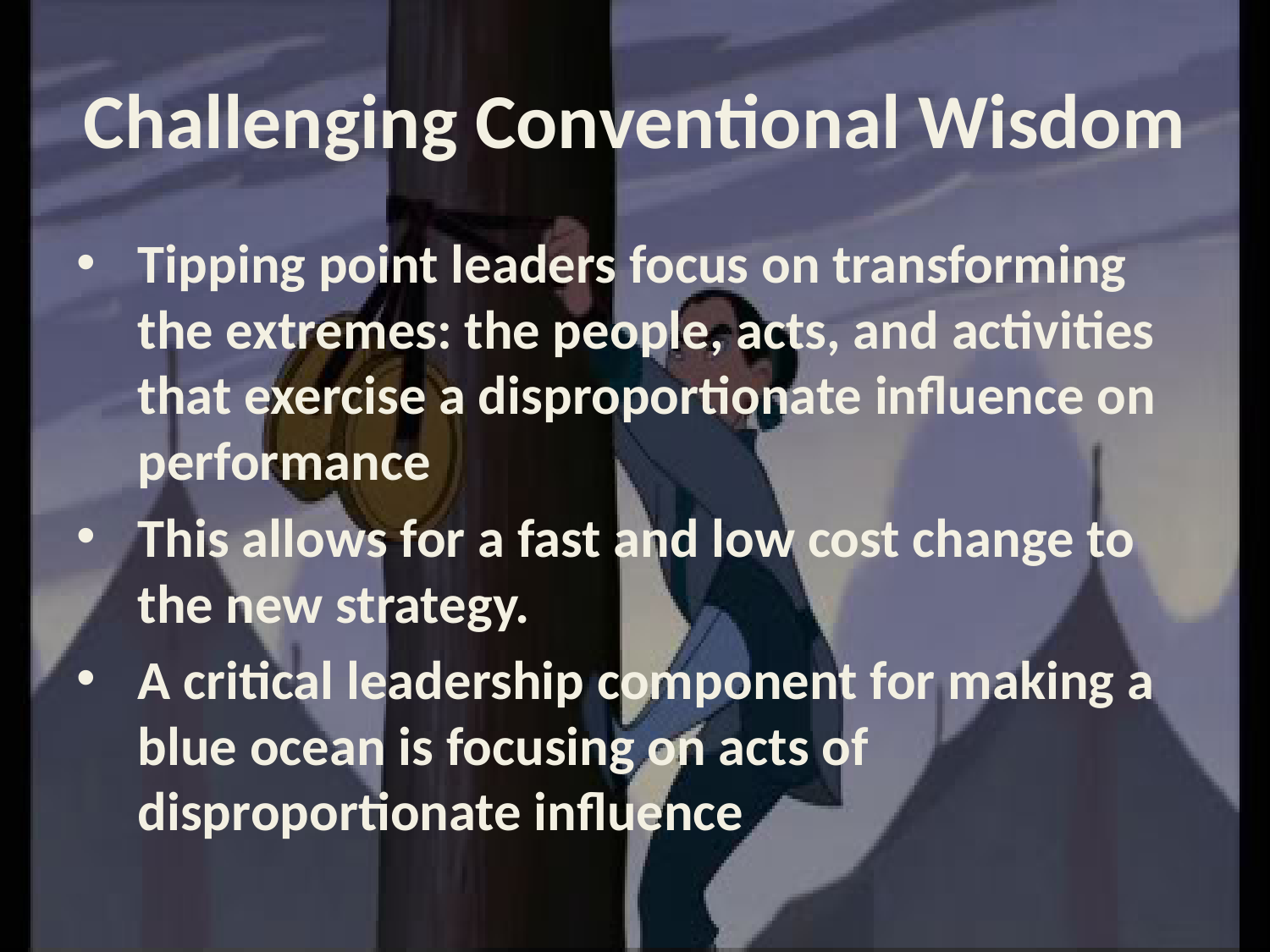

# Challenging Conventional Wisdom
Tipping point leaders focus on transforming the extremes: the people, acts, and activities that exercise a disproportionate influence on performance
This allows for a fast and low cost change to the new strategy.
A critical leadership component for making a blue ocean is focusing on acts of disproportionate influence